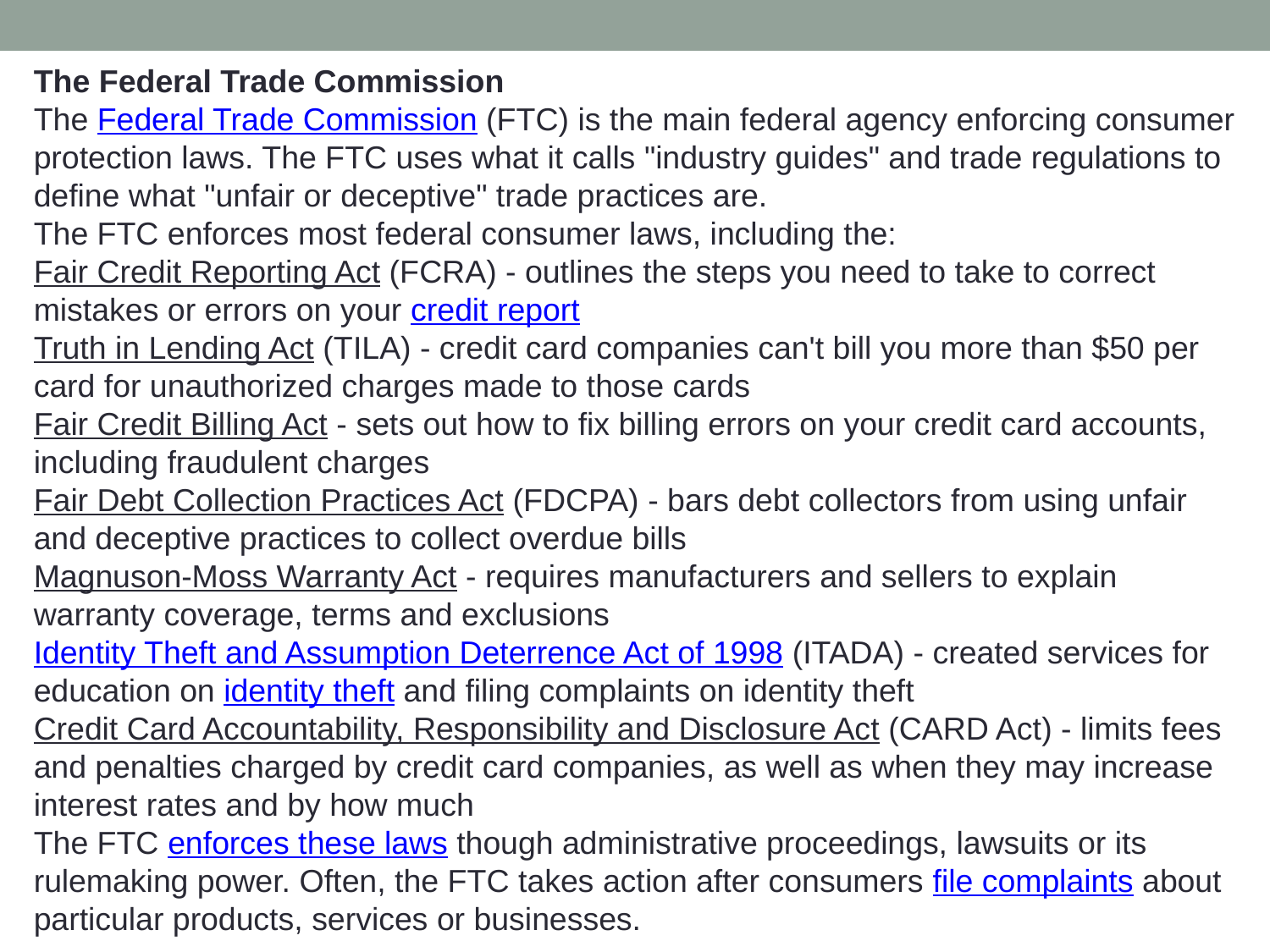

The Federal Trade Commission
The Federal Trade Commission (FTC) is the main federal agency enforcing consumer protection laws. The FTC uses what it calls "industry guides" and trade regulations to define what "unfair or deceptive" trade practices are.
The FTC enforces most federal consumer laws, including the:
Fair Credit Reporting Act (FCRA) - outlines the steps you need to take to correct mistakes or errors on your credit report
Truth in Lending Act (TILA) - credit card companies can't bill you more than $50 per card for unauthorized charges made to those cards
Fair Credit Billing Act - sets out how to fix billing errors on your credit card accounts, including fraudulent charges
Fair Debt Collection Practices Act (FDCPA) - bars debt collectors from using unfair and deceptive practices to collect overdue bills
Magnuson-Moss Warranty Act - requires manufacturers and sellers to explain warranty coverage, terms and exclusions
Identity Theft and Assumption Deterrence Act of 1998 (ITADA) - created services for education on identity theft and filing complaints on identity theft
Credit Card Accountability, Responsibility and Disclosure Act (CARD Act) - limits fees and penalties charged by credit card companies, as well as when they may increase interest rates and by how much
The FTC enforces these laws though administrative proceedings, lawsuits or its rulemaking power. Often, the FTC takes action after consumers file complaints about particular products, services or businesses.